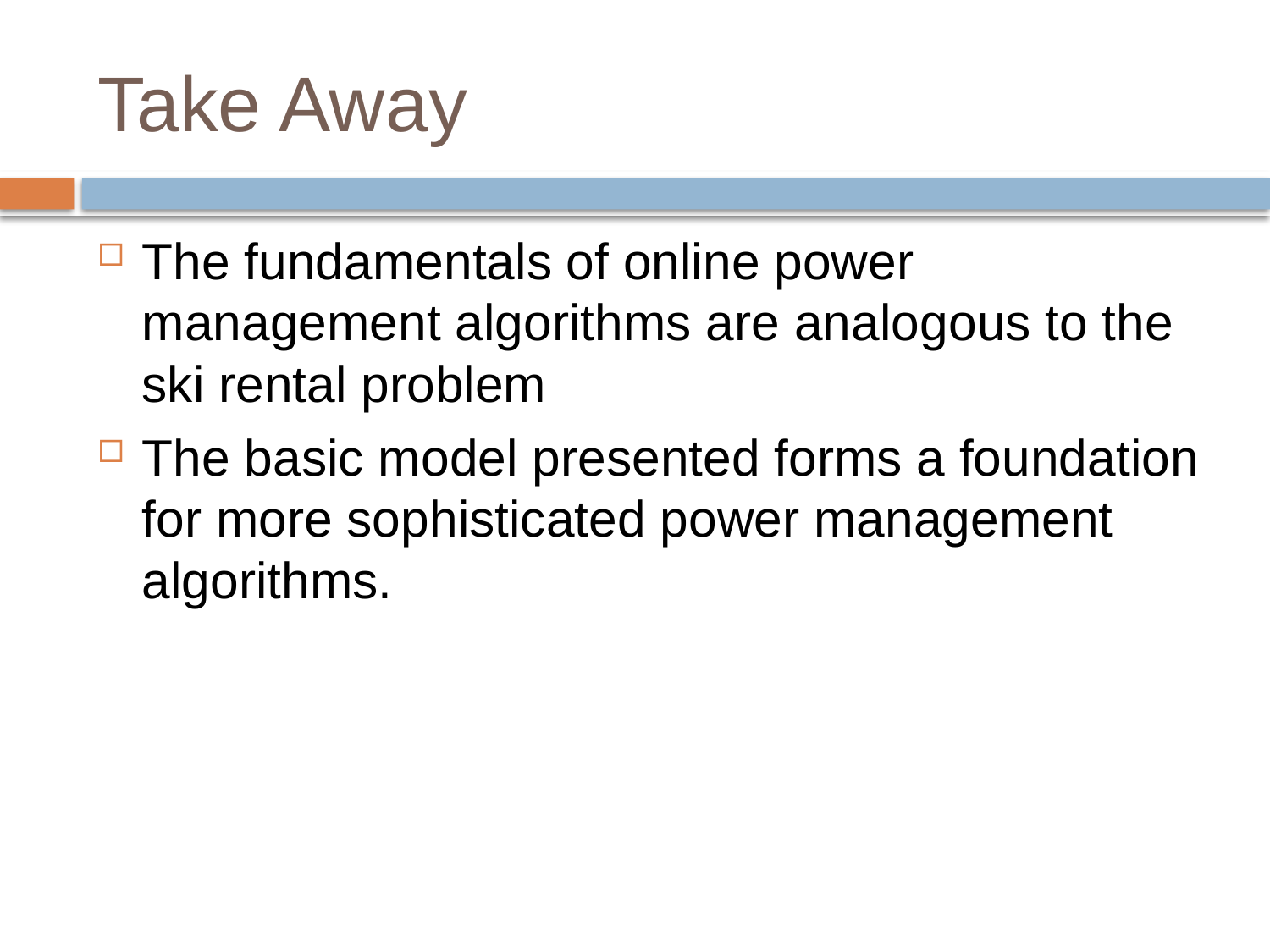

# Take Away
The fundamentals of online power management algorithms are analogous to the ski rental problem
The basic model presented forms a foundation for more sophisticated power management algorithms.